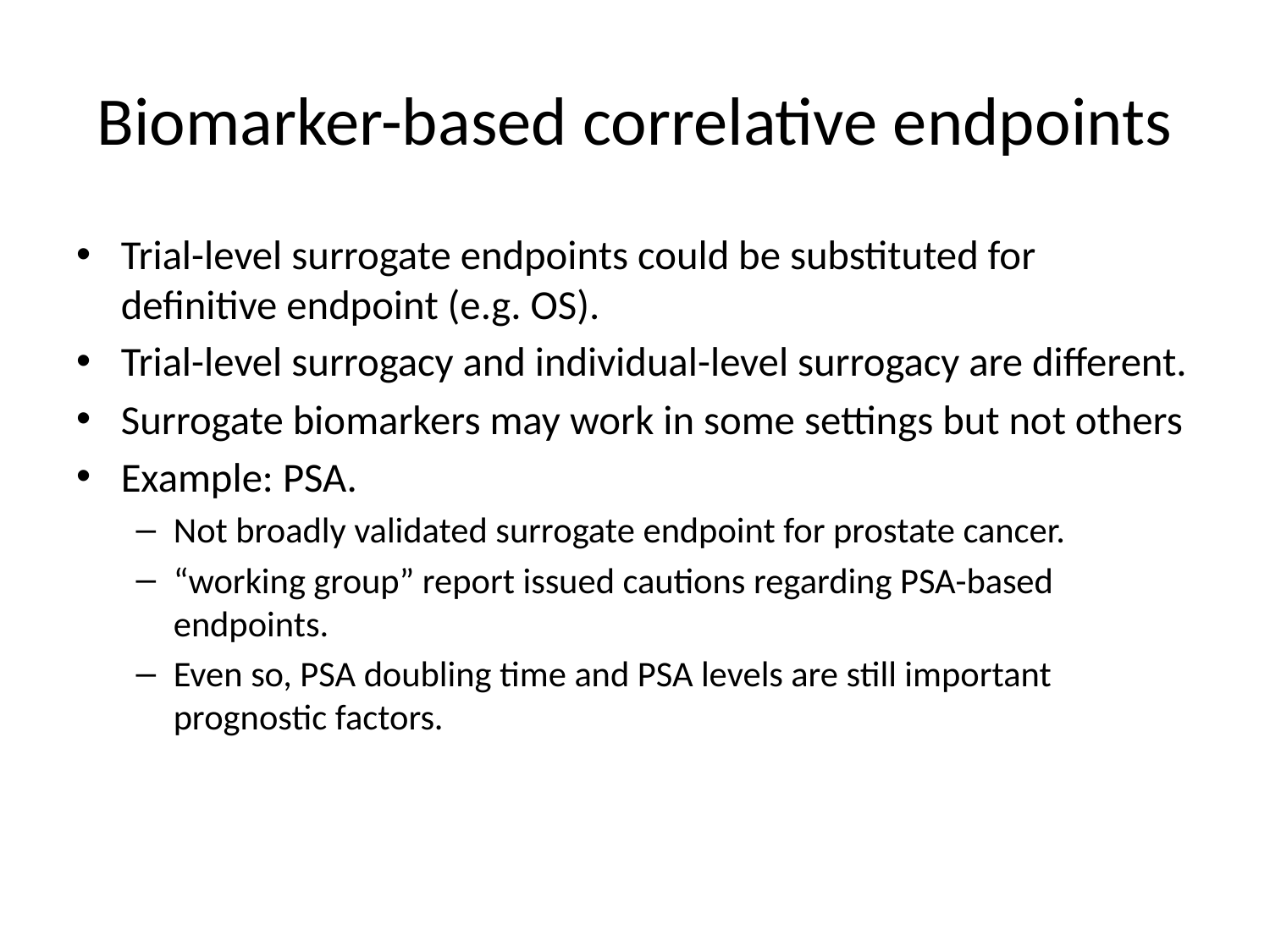

# Biomarker-based correlative endpoints
Trial-level surrogate endpoints could be substituted for definitive endpoint (e.g. OS).
Trial-level surrogacy and individual-level surrogacy are different.
Surrogate biomarkers may work in some settings but not others
Example: PSA.
Not broadly validated surrogate endpoint for prostate cancer.
“working group” report issued cautions regarding PSA-based endpoints.
Even so, PSA doubling time and PSA levels are still important prognostic factors.